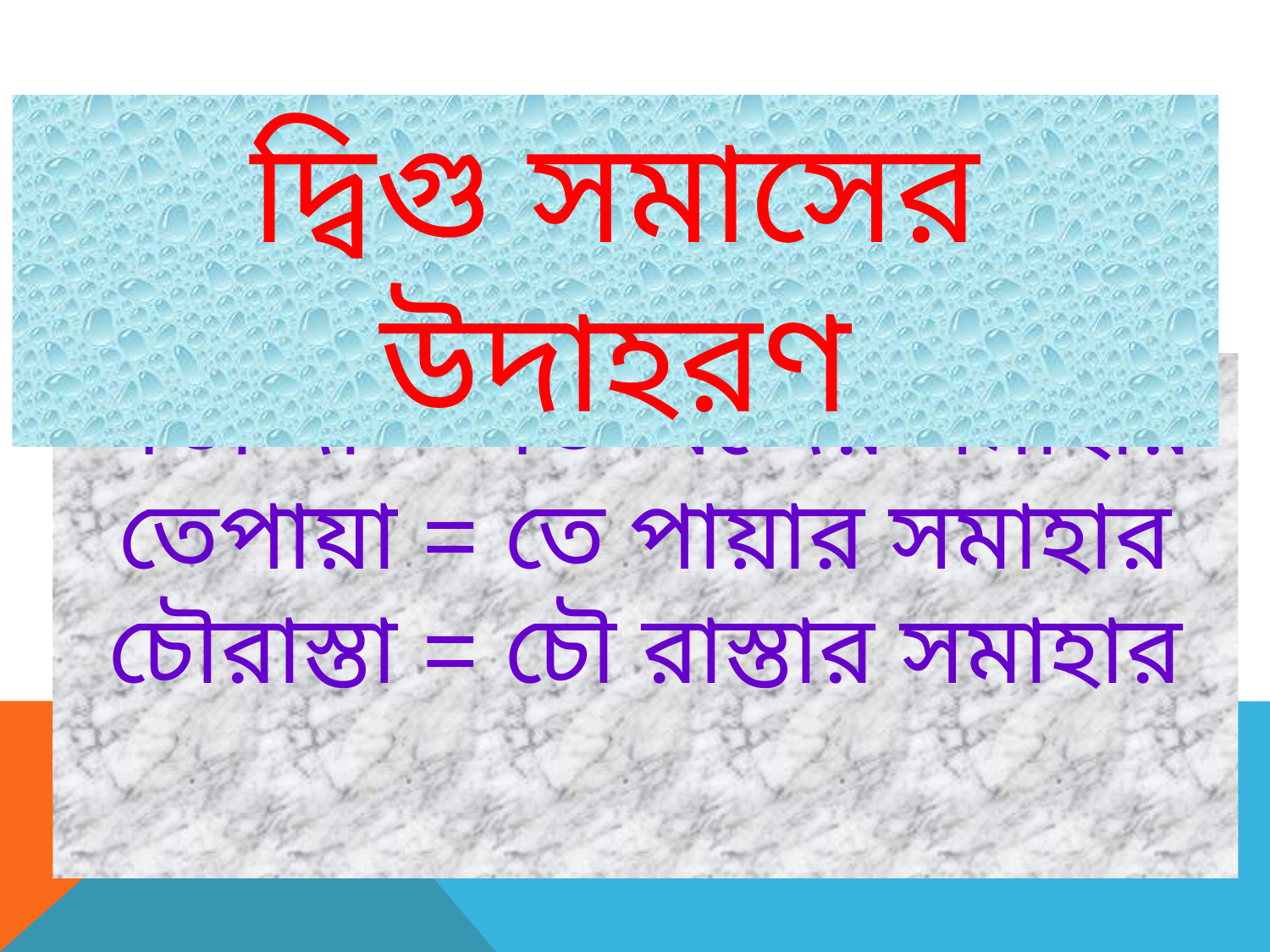

দ্বিগু সমাসের উদাহরণ
শতাব্দী = শত অব্দের সমাহার
তেপায়া = তে পায়ার সমাহার
চৌরাস্তা = চৌ রাস্তার সমাহার